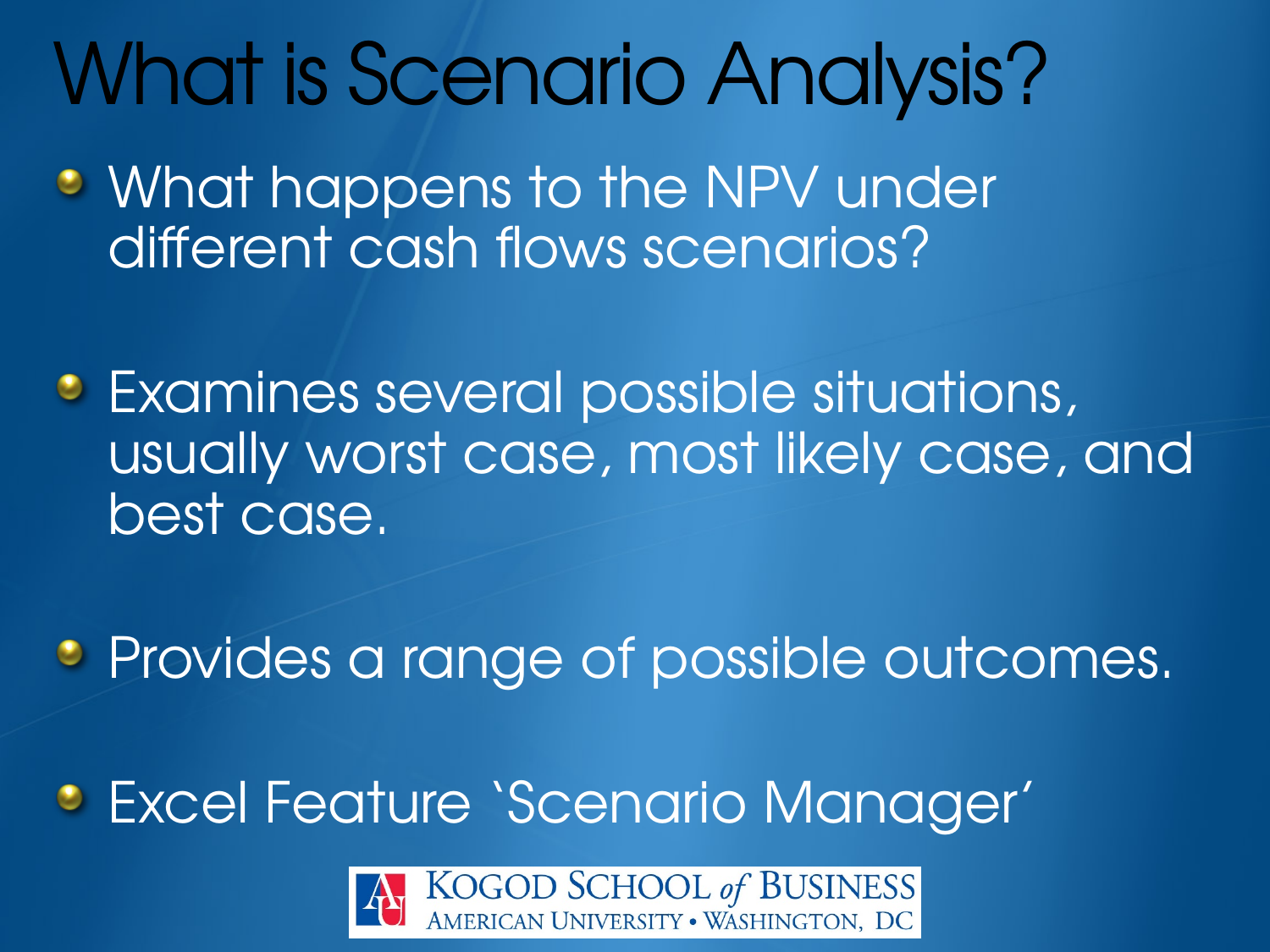

# What is Scenario Analysis?
What happens to the NPV under different cash flows scenarios?

Examines several possible situations, usually worst case, most likely case, and best case.

Provides a range of possible outcomes.

Excel Feature ‘Scenario Manager’